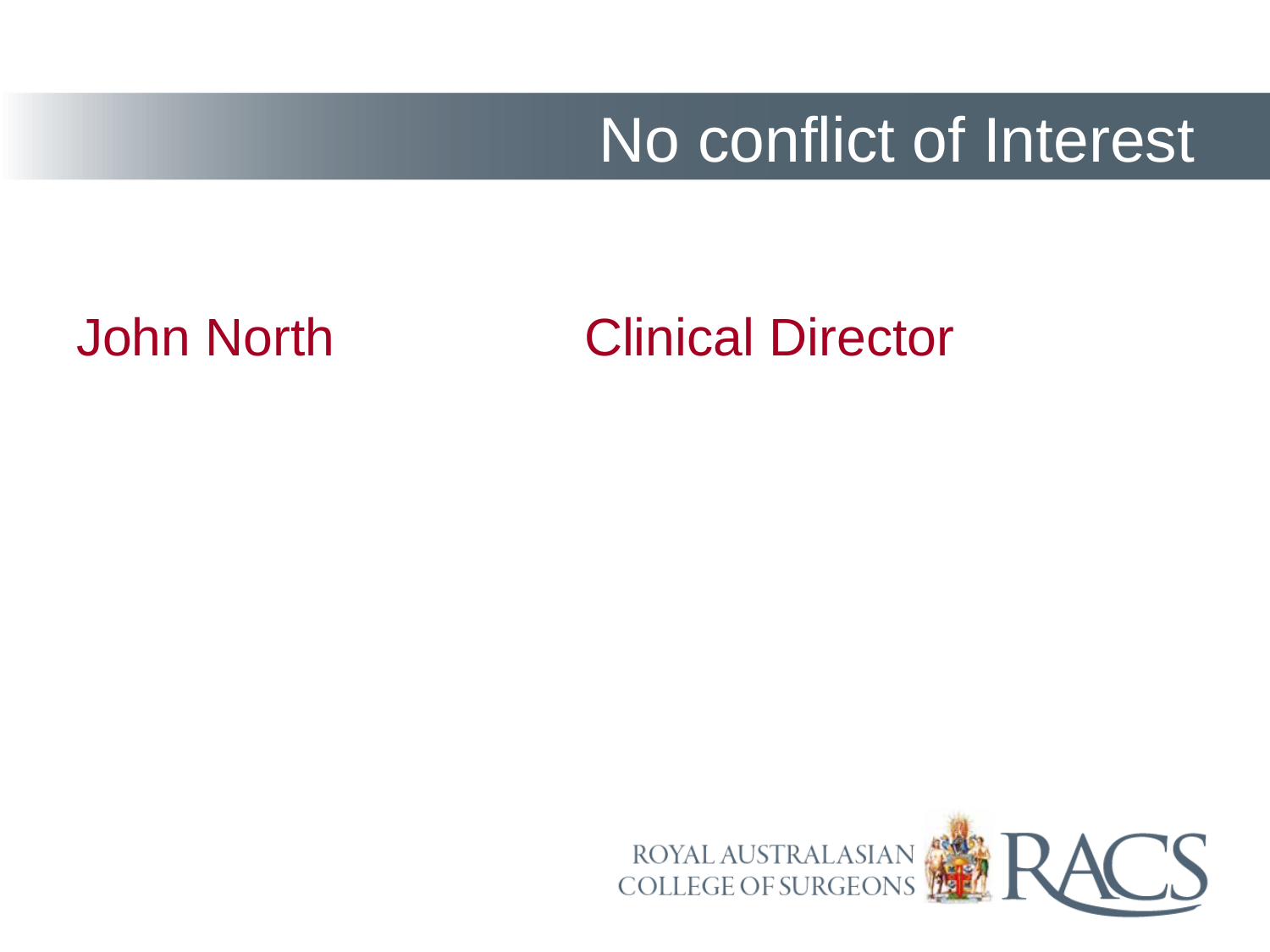

# No conflict of Interest

John North		Clinical Director